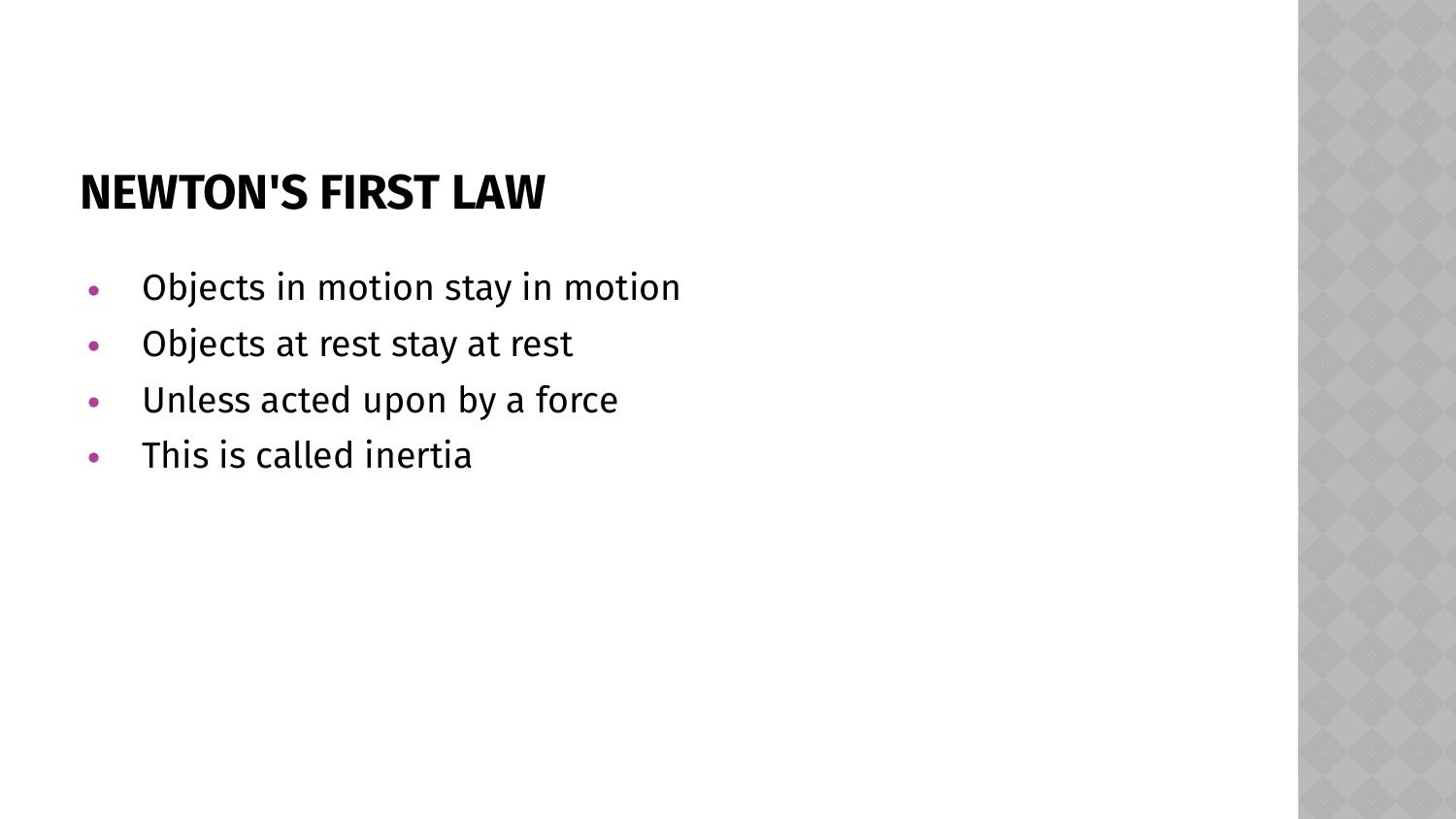

# NEWTON'S FIRST LAW

Objects in motion stay in motion
Objects at rest stay at rest
Unless acted upon by a force
This is called inertia